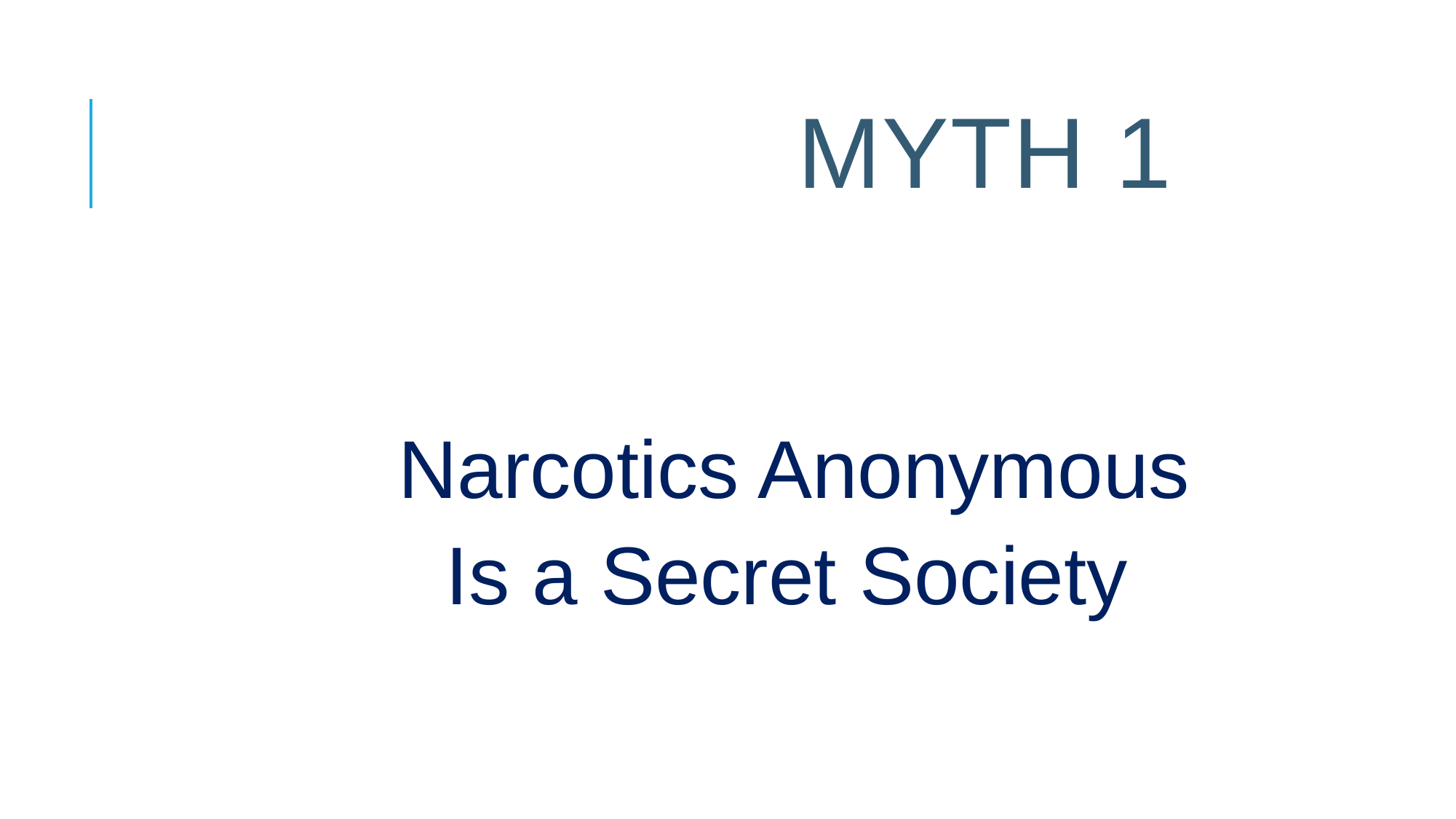

# Myth 1

               Narcotics Anonymous
             Is a Secret Society